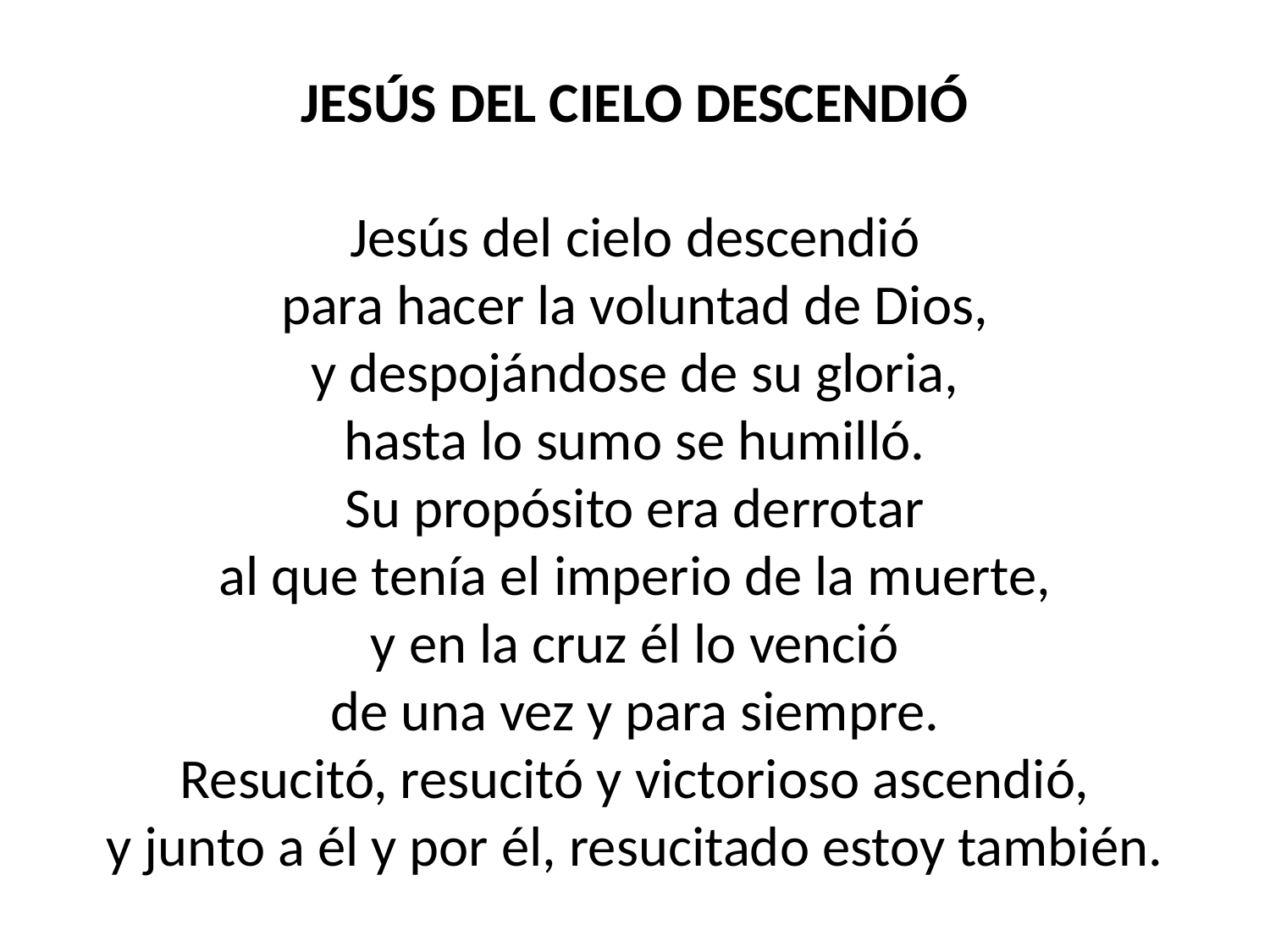

JESÚS DEL CIELO DESCENDIÓ

Jesús del cielo descendió
para hacer la voluntad de Dios,
y despojándose de su gloria,
hasta lo sumo se humilló.
Su propósito era derrotar
al que tenía el imperio de la muerte,
y en la cruz él lo venció
de una vez y para siempre.
Resucitó, resucitó y victorioso ascendió,
y junto a él y por él, resucitado estoy también.